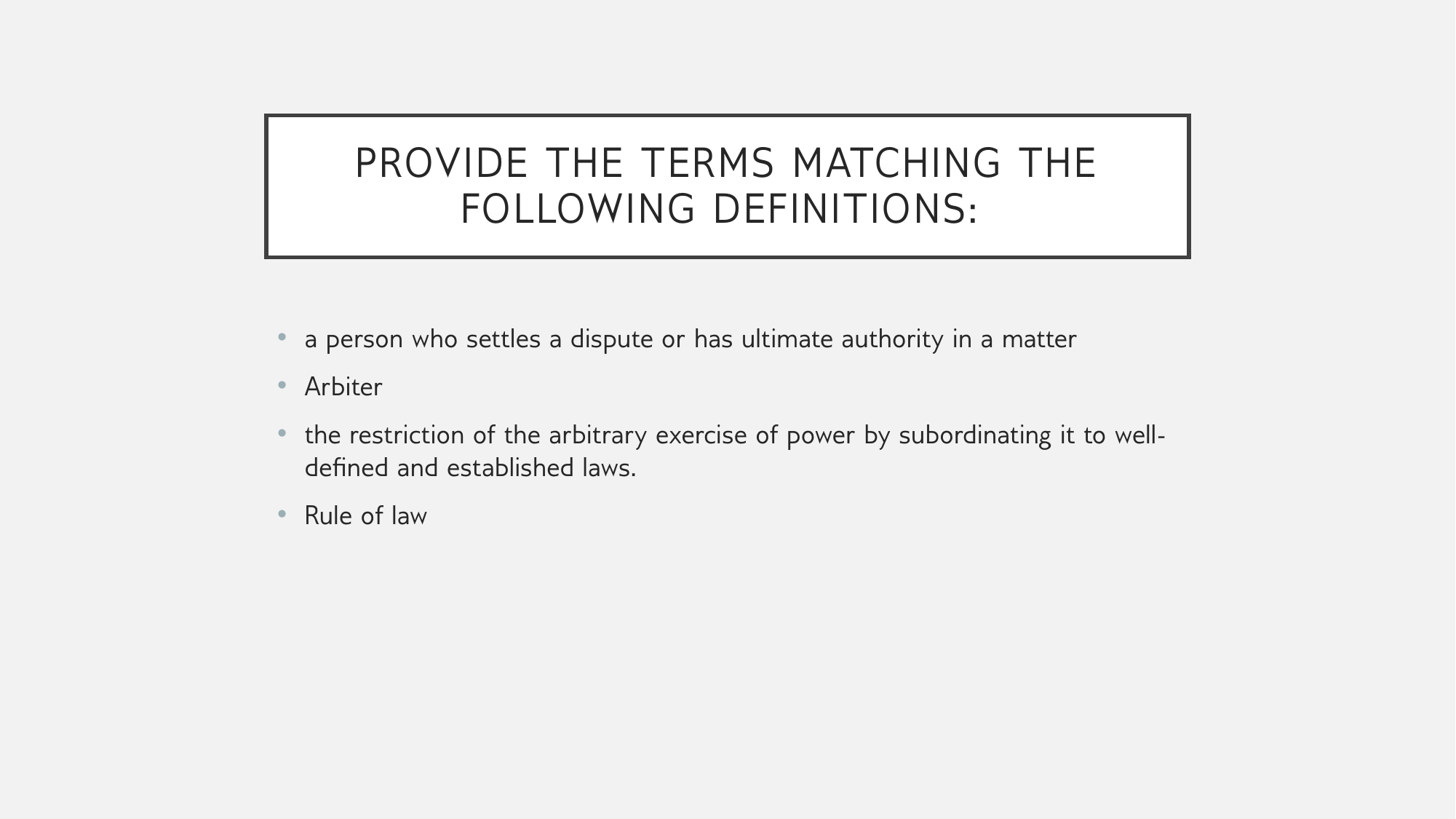

# Provide the terms matching the following definitions:
a person who settles a dispute or has ultimate authority in a matter
Arbiter
the restriction of the arbitrary exercise of power by subordinating it to well-defined and established laws.
Rule of law